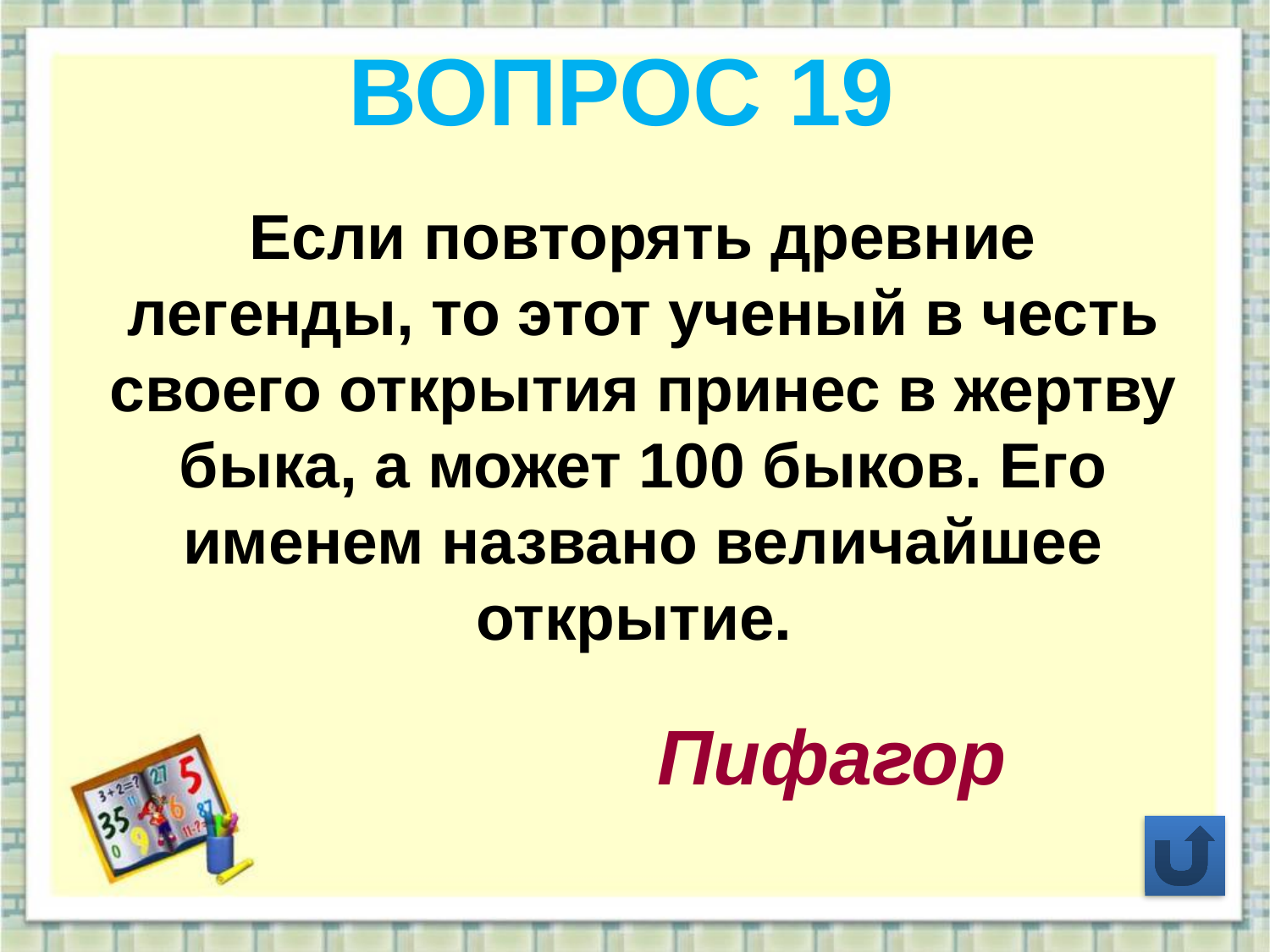

ВОПРОС 19
Если повторять древние легенды, то этот ученый в честь своего открытия принес в жертву быка, а может 100 быков. Его именем названо величайшее открытие.
Пифагор